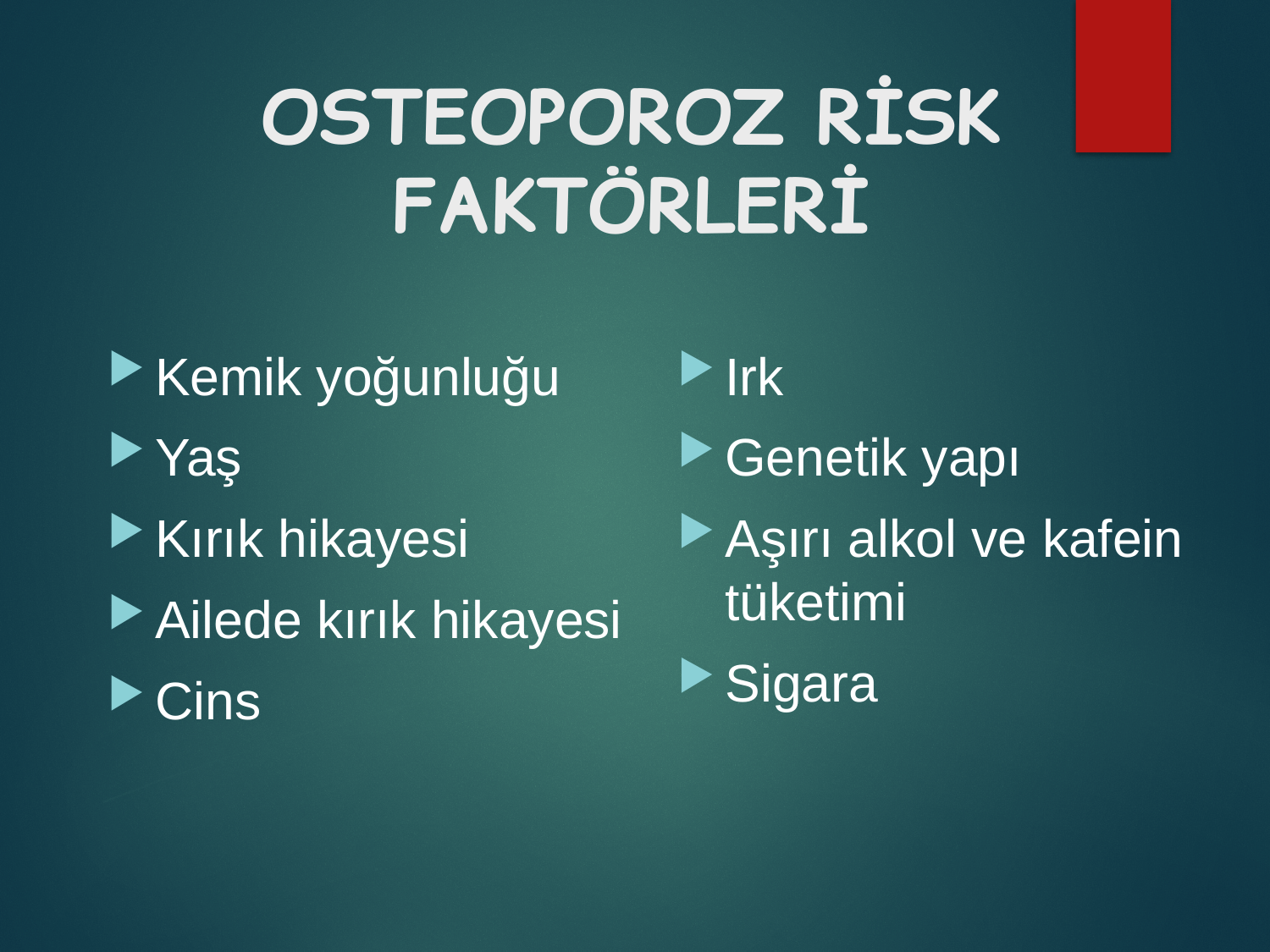

# OSTEOPOROZ RİSK FAKTÖRLERİ
Kemik yoğunluğu
Yaş
Kırık hikayesi
Ailede kırık hikayesi
Cins

Irk
Genetik yapı
Aşırı alkol ve kafein tüketimi
Sigara